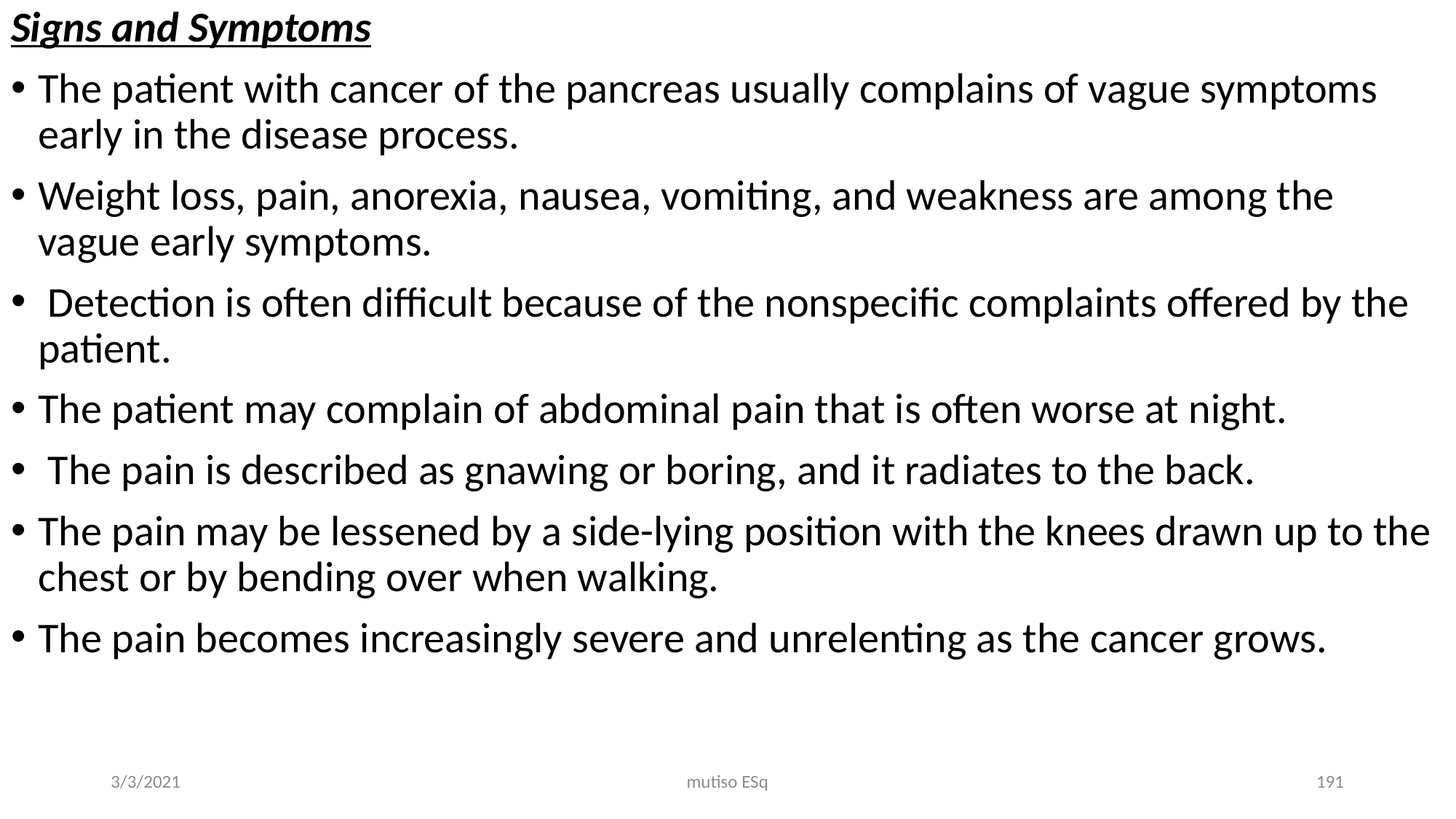

Signs and Symptoms
The patient with cancer of the pancreas usually complains of vague symptoms early in the disease process.
Weight loss, pain, anorexia, nausea, vomiting, and weakness are among the vague early symptoms.
 Detection is often difficult because of the nonspecific complaints offered by the patient.
The patient may complain of abdominal pain that is often worse at night.
 The pain is described as gnawing or boring, and it radiates to the back.
The pain may be lessened by a side-lying position with the knees drawn up to the chest or by bending over when walking.
The pain becomes increasingly severe and unrelenting as the cancer grows.
3/3/2021
mutiso ESq
191